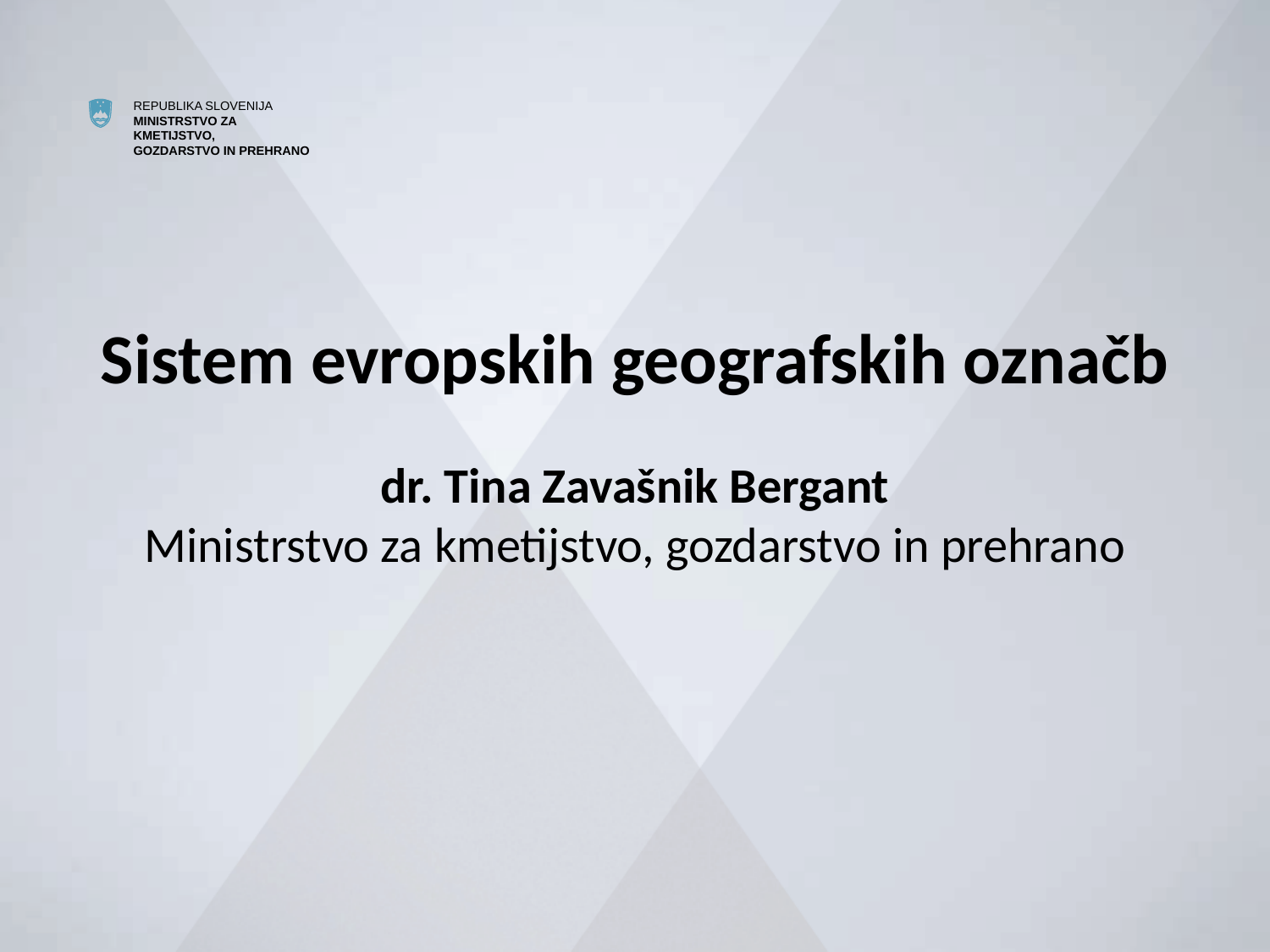

Sistem evropskih geografskih označb
dr. Tina Zavašnik Bergant
Ministrstvo za kmetijstvo, gozdarstvo in prehrano